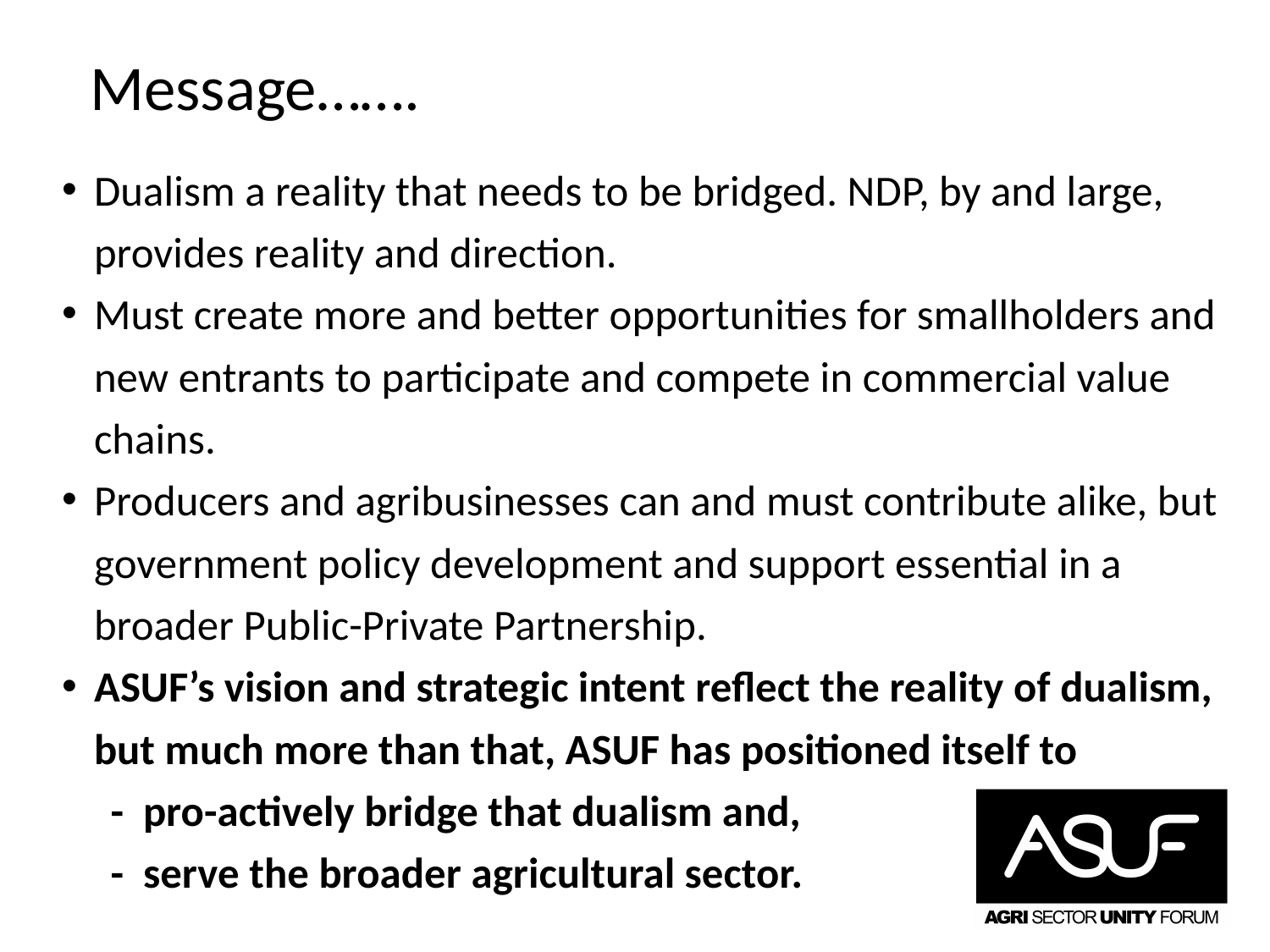

# Message…….
Dualism a reality that needs to be bridged. NDP, by and large,  provides reality and direction.
Must create more and better opportunities for smallholders and new entrants to participate and compete in commercial value chains.
Producers and agribusinesses can and must contribute alike, but government policy development and support essential in a broader Public-Private Partnership.
ASUF’s vision and strategic intent reflect the reality of dualism, but much more than that, ASUF has positioned itself to
     -  pro-actively bridge that dualism and,
     -  serve the broader agricultural sector.